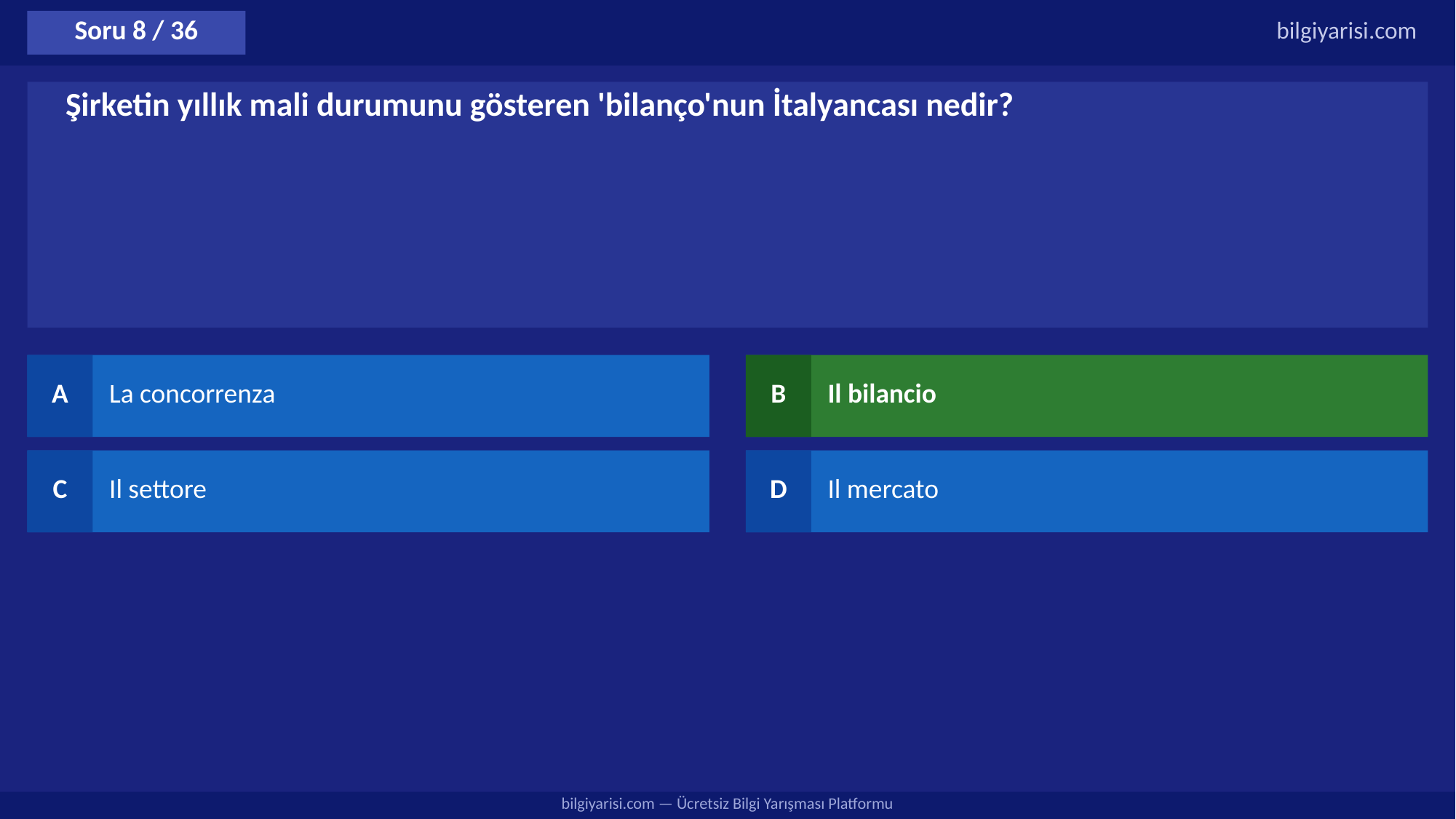

Soru 8 / 36
bilgiyarisi.com

Şirketin yıllık mali durumunu gösteren 'bilanço'nun İtalyancası nedir?

A
La concorrenza

B
Il bilancio

C
Il settore

D
Il mercato
bilgiyarisi.com — Ücretsiz Bilgi Yarışması Platformu